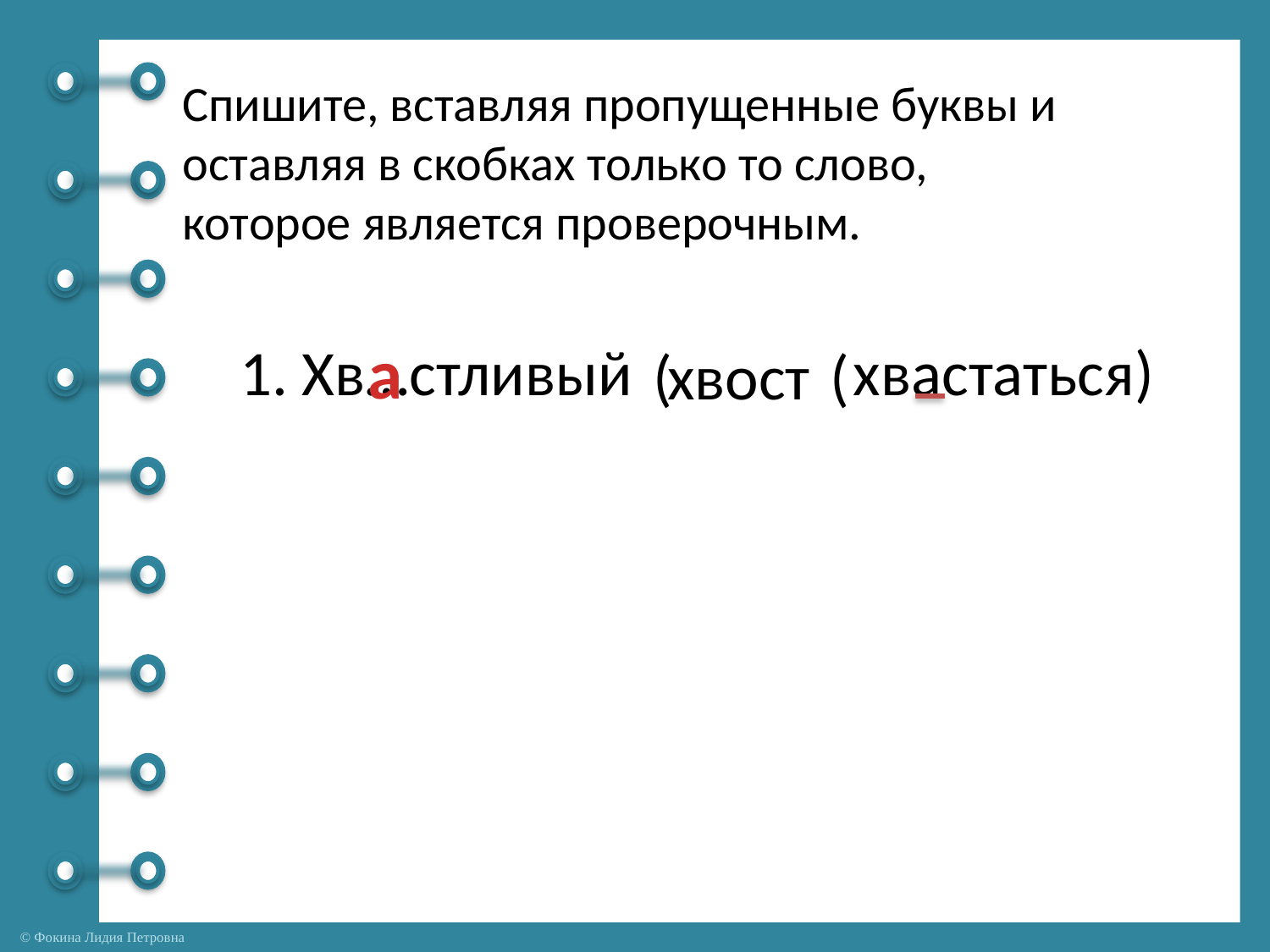

Спишите, вставляя пропущенные буквы и
оставляя в скобках только то слово,
которое является проверочным.
а
хвастаться)
1. Хв…стливый
 хвост
(
(